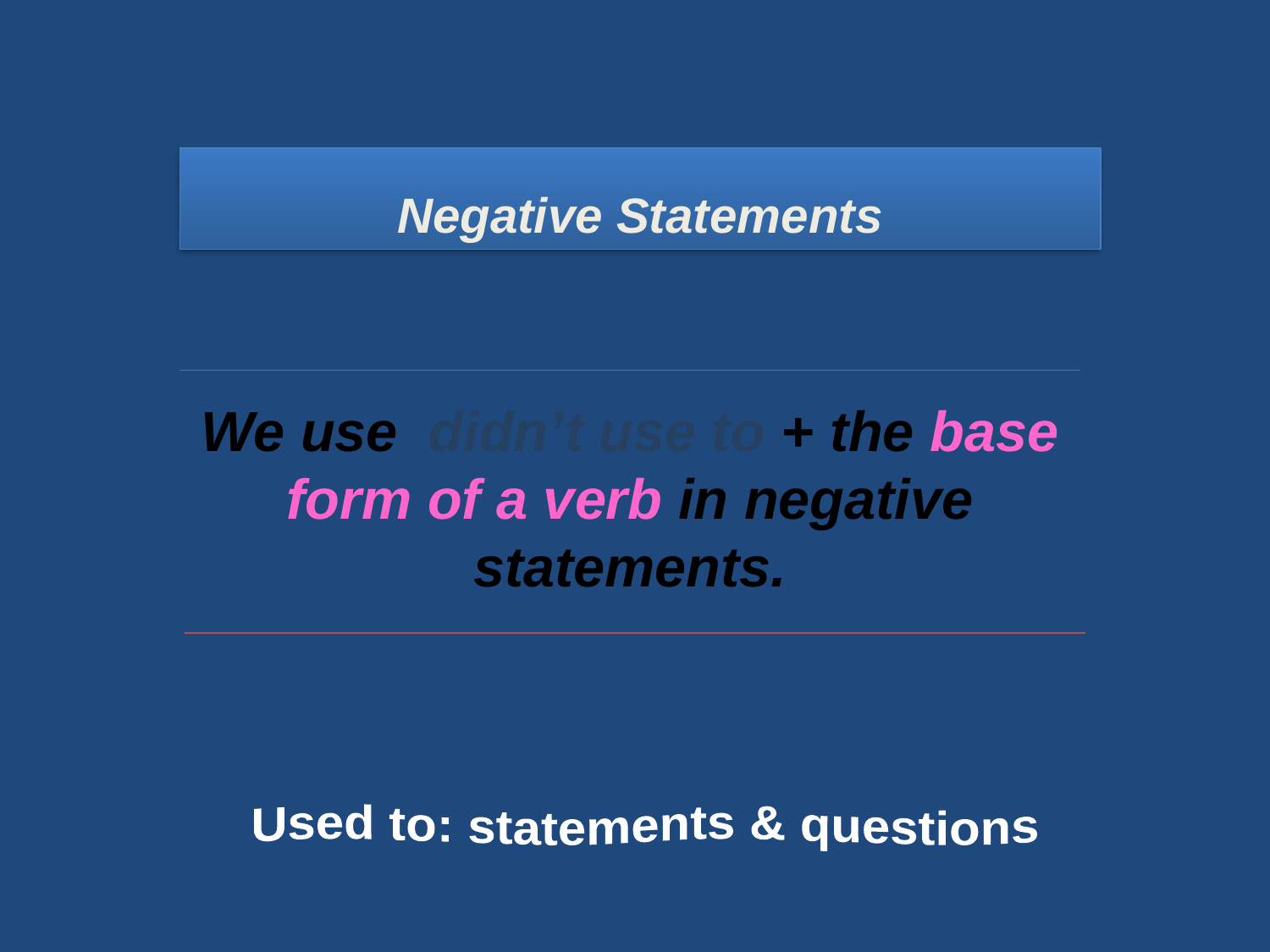

Negative Statements
We use  didn’t use to + the base form of a verb in negative statements.

Used to: statements & questions